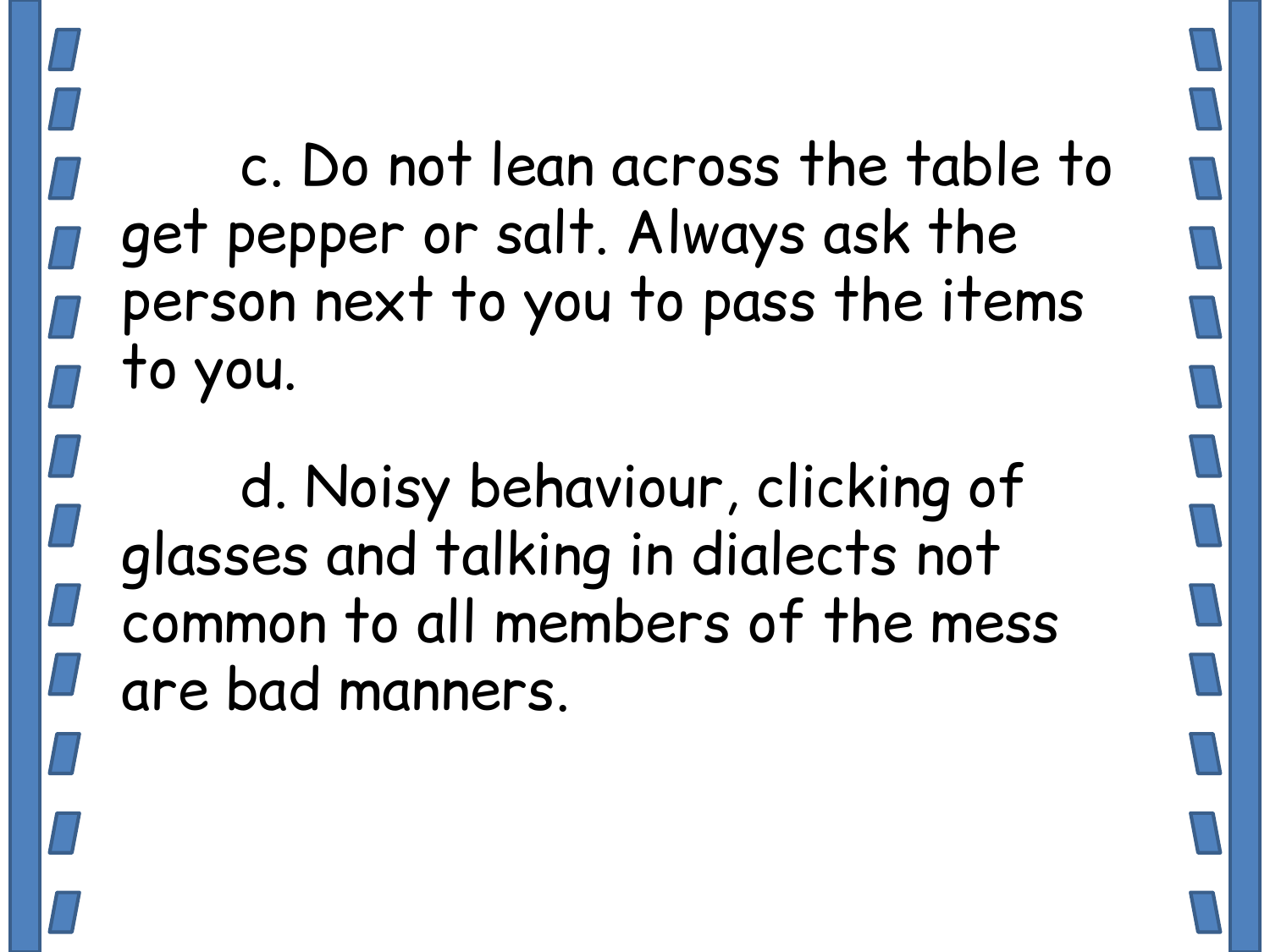

c. Do not lean across the table to get pepper or salt. Always ask the person next to you to pass the items to you.

       d. Noisy behaviour, clicking of glasses and talking in dialects not common to all members of the mess are bad manners.